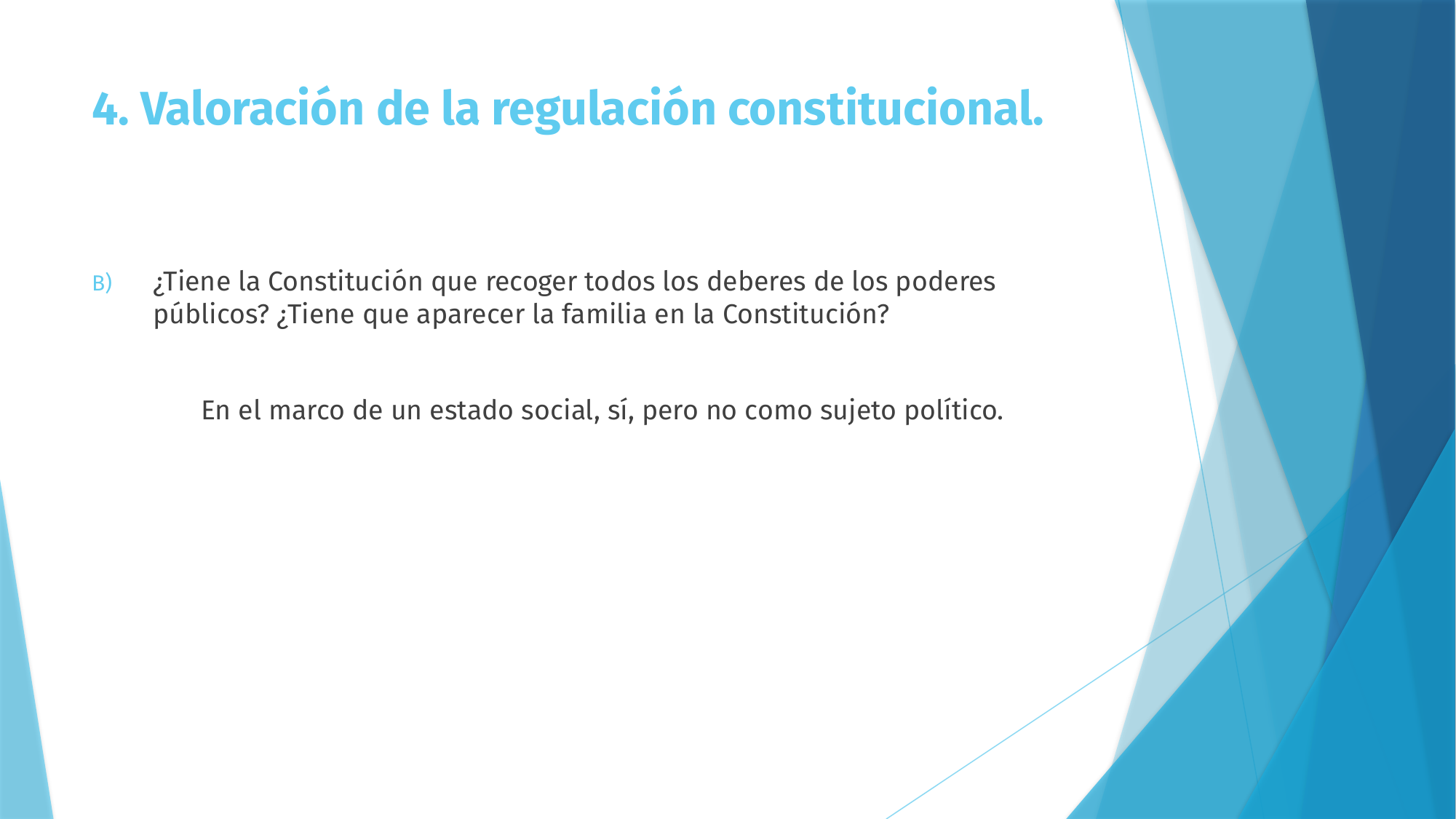

# 4. Valoración de la regulación constitucional.
¿Tiene la Constitución que recoger todos los deberes de los poderes públicos? ¿Tiene que aparecer la familia en la Constitución?

	En el marco de un estado social, sí, pero no como sujeto político.